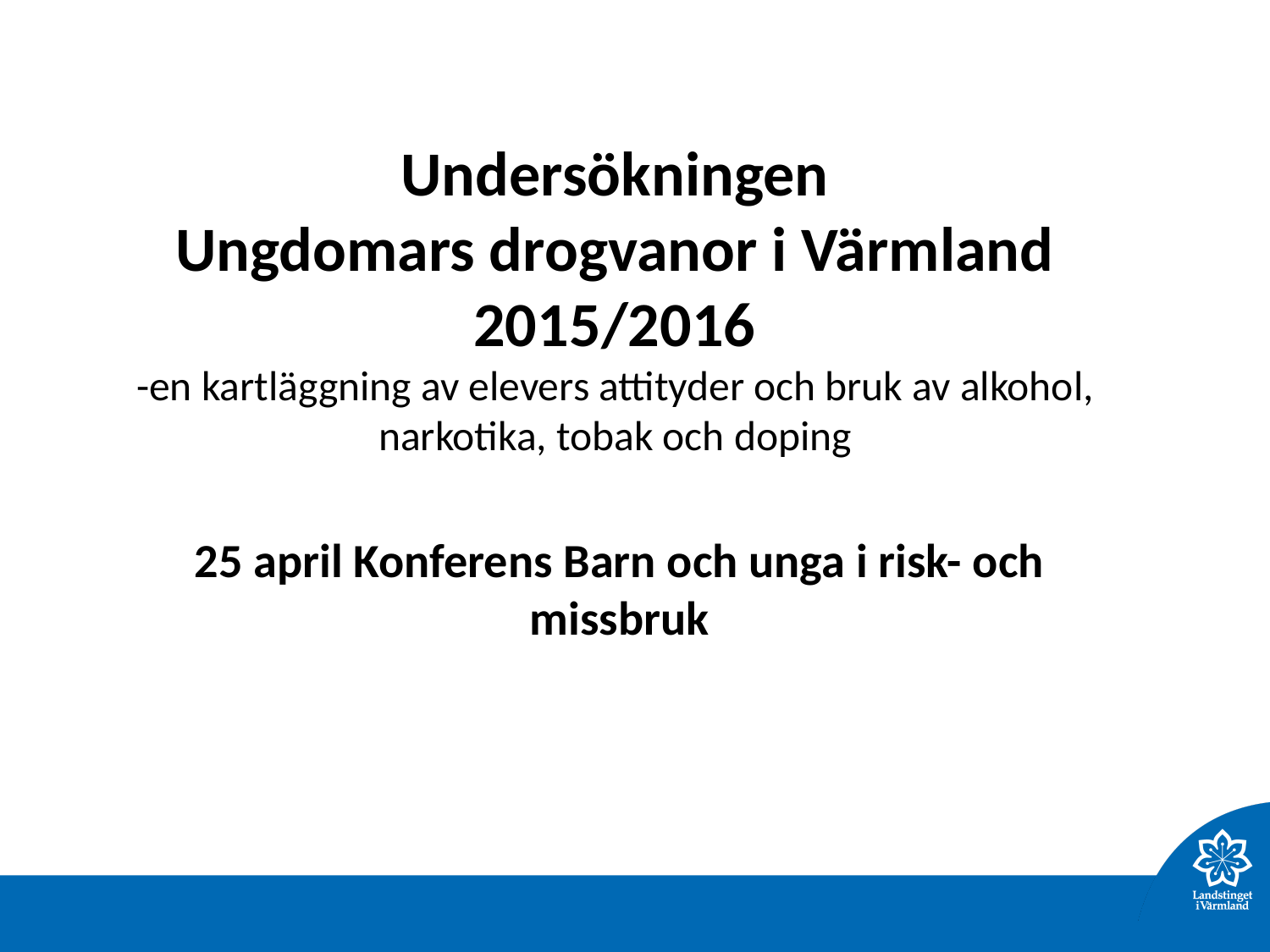

# Undersökningen Ungdomars drogvanor i Värmland 2015/2016 -en kartläggning av elevers attityder och bruk av alkohol, narkotika, tobak och doping

25 april Konferens Barn och unga i risk- och missbruk